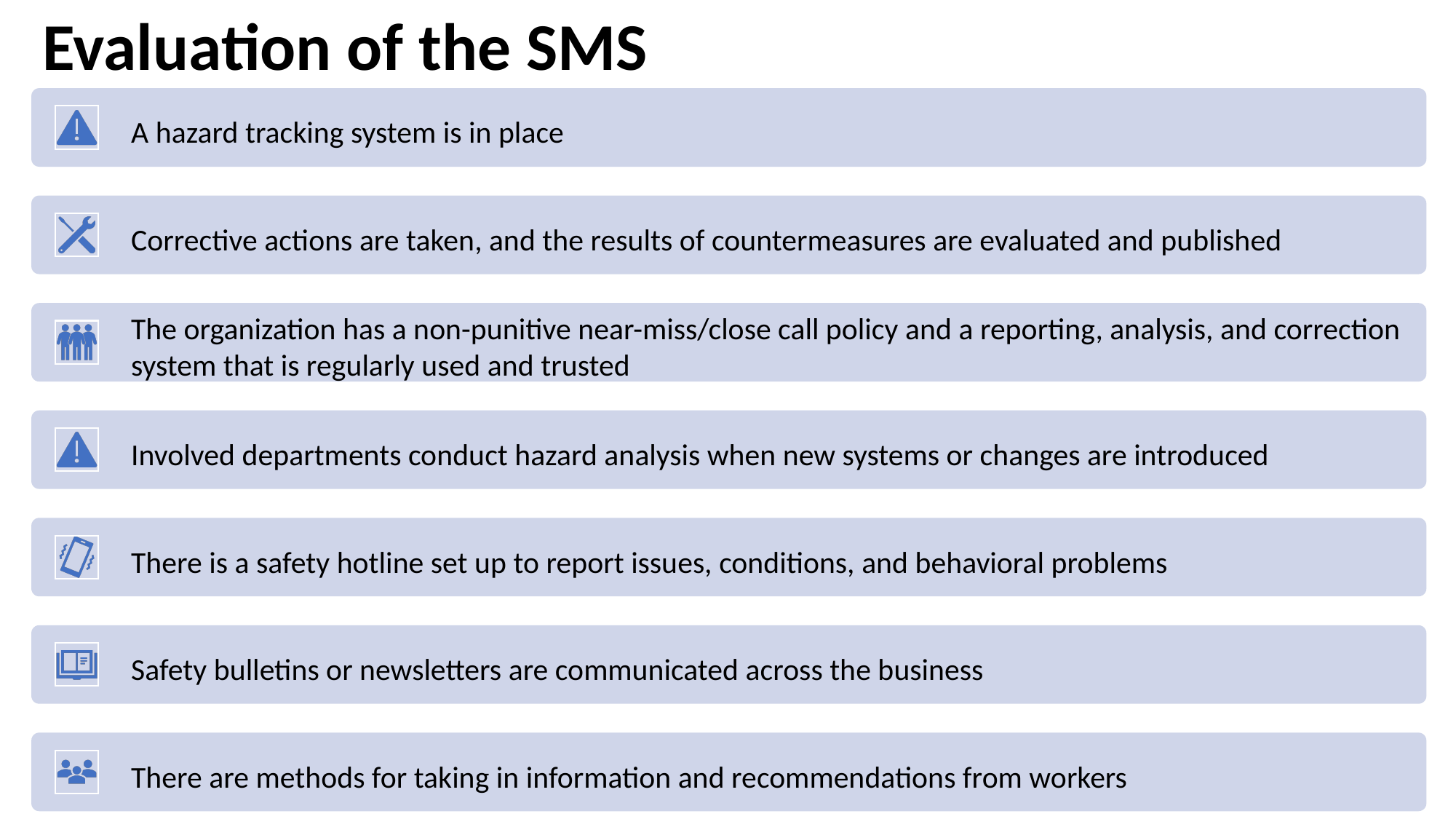

# Evaluation of the SMS
A hazard tracking system is in place
Corrective actions are taken, and the results of countermeasures are evaluated and published
The organization has a non-punitive near-miss/close call policy and a reporting, analysis, and correction system that is regularly used and trusted
Involved departments conduct hazard analysis when new systems or changes are introduced
There is a safety hotline set up to report issues, conditions, and behavioral problems
Safety bulletins or newsletters are communicated across the business
There are methods for taking in information and recommendations from workers